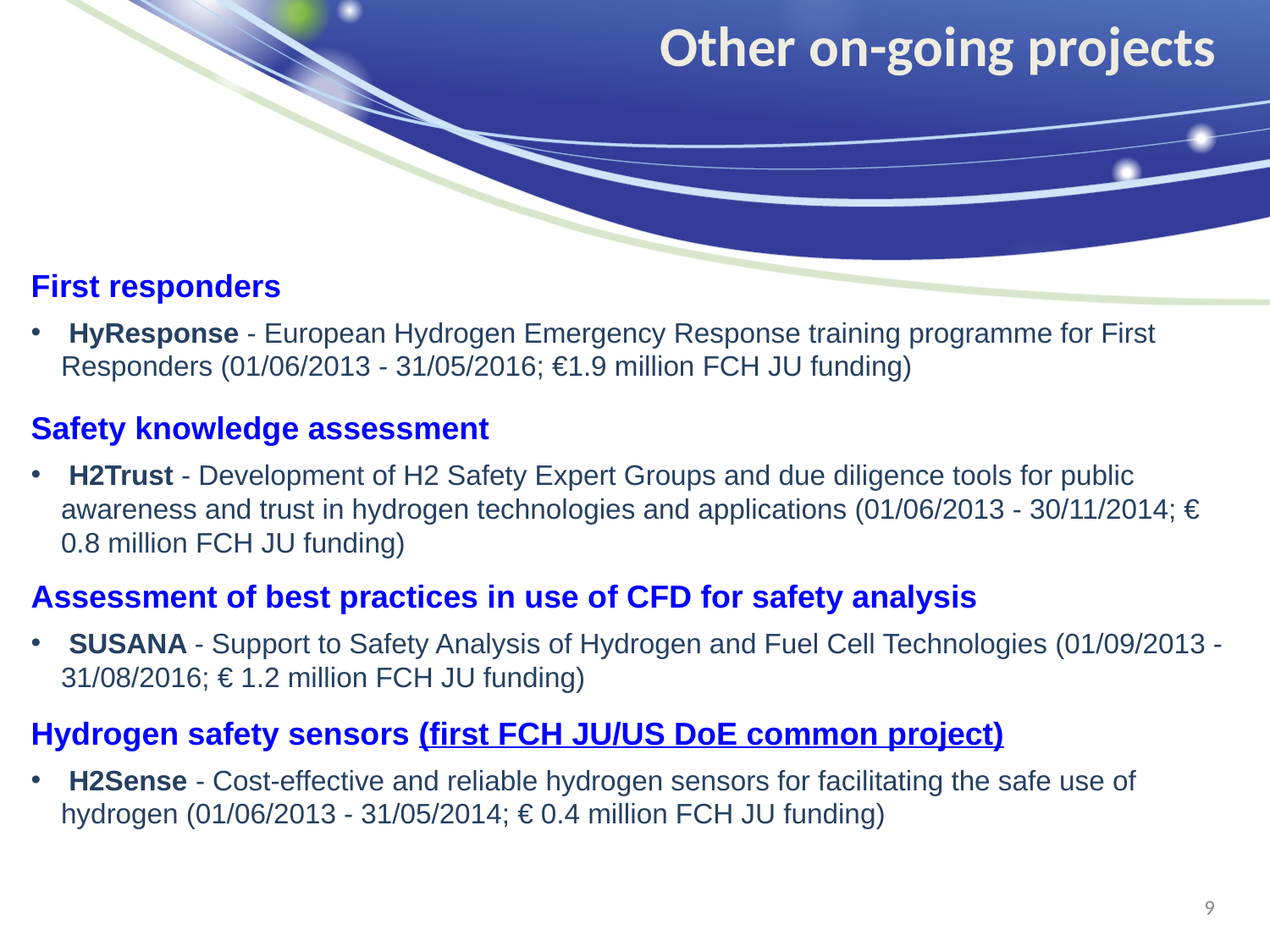

Other on-going projects
First responders
 HyResponse - European Hydrogen Emergency Response training programme for First Responders (01/06/2013 - 31/05/2016; €1.9 million FCH JU funding)
Safety knowledge assessment
 H2Trust - Development of H2 Safety Expert Groups and due diligence tools for public awareness and trust in hydrogen technologies and applications (01/06/2013 - 30/11/2014; € 0.8 million FCH JU funding)
Assessment of best practices in use of CFD for safety analysis
 SUSANA - Support to Safety Analysis of Hydrogen and Fuel Cell Technologies (01/09/2013 - 31/08/2016; € 1.2 million FCH JU funding)
Hydrogen safety sensors (first FCH JU/US DoE common project)
 H2Sense - Cost-effective and reliable hydrogen sensors for facilitating the safe use of hydrogen (01/06/2013 - 31/05/2014; € 0.4 million FCH JU funding)
9